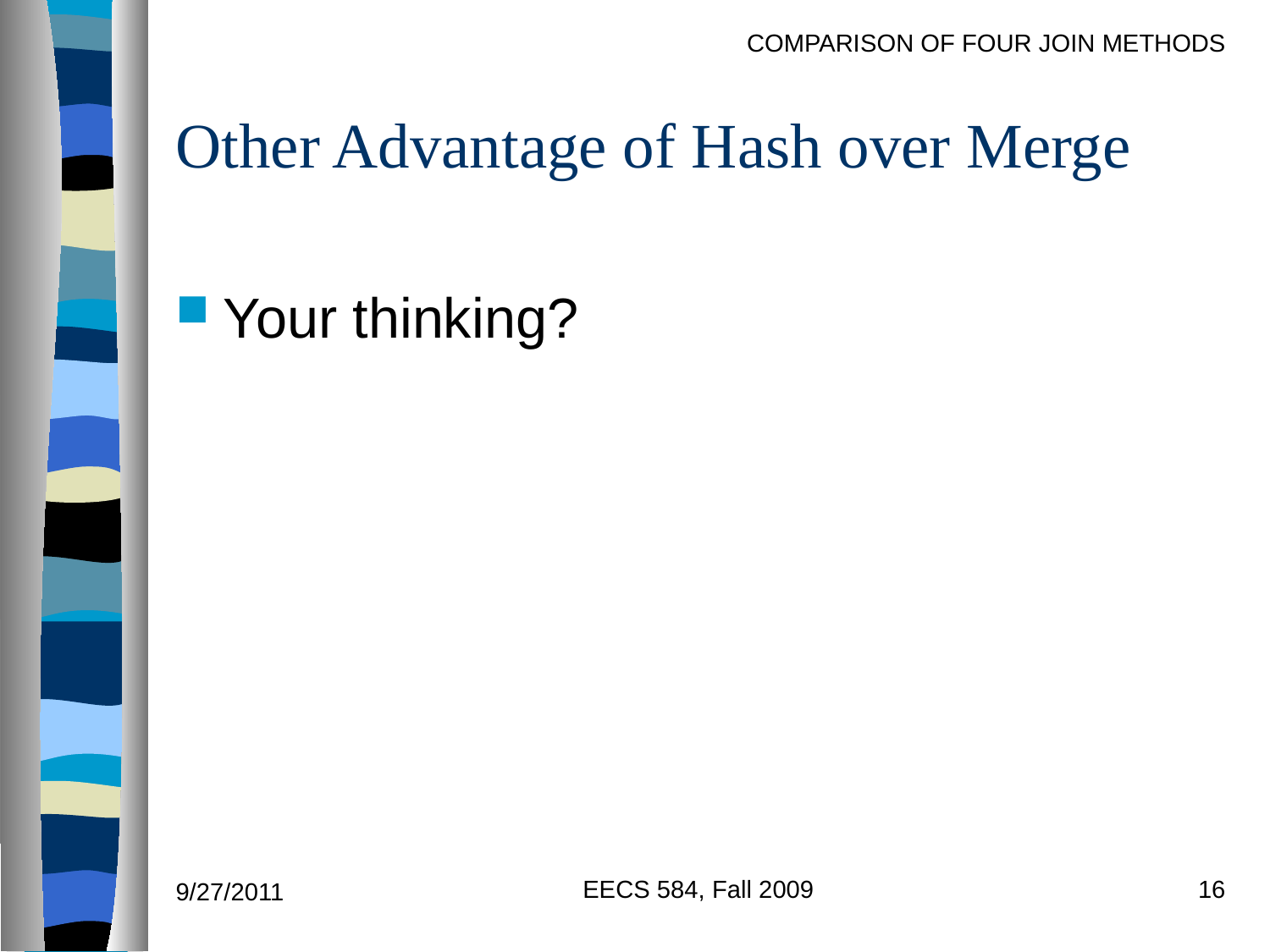

# Other Advantage of Hash over Merge
Your thinking?
EECS 584, Fall 2009
16
9/27/2011